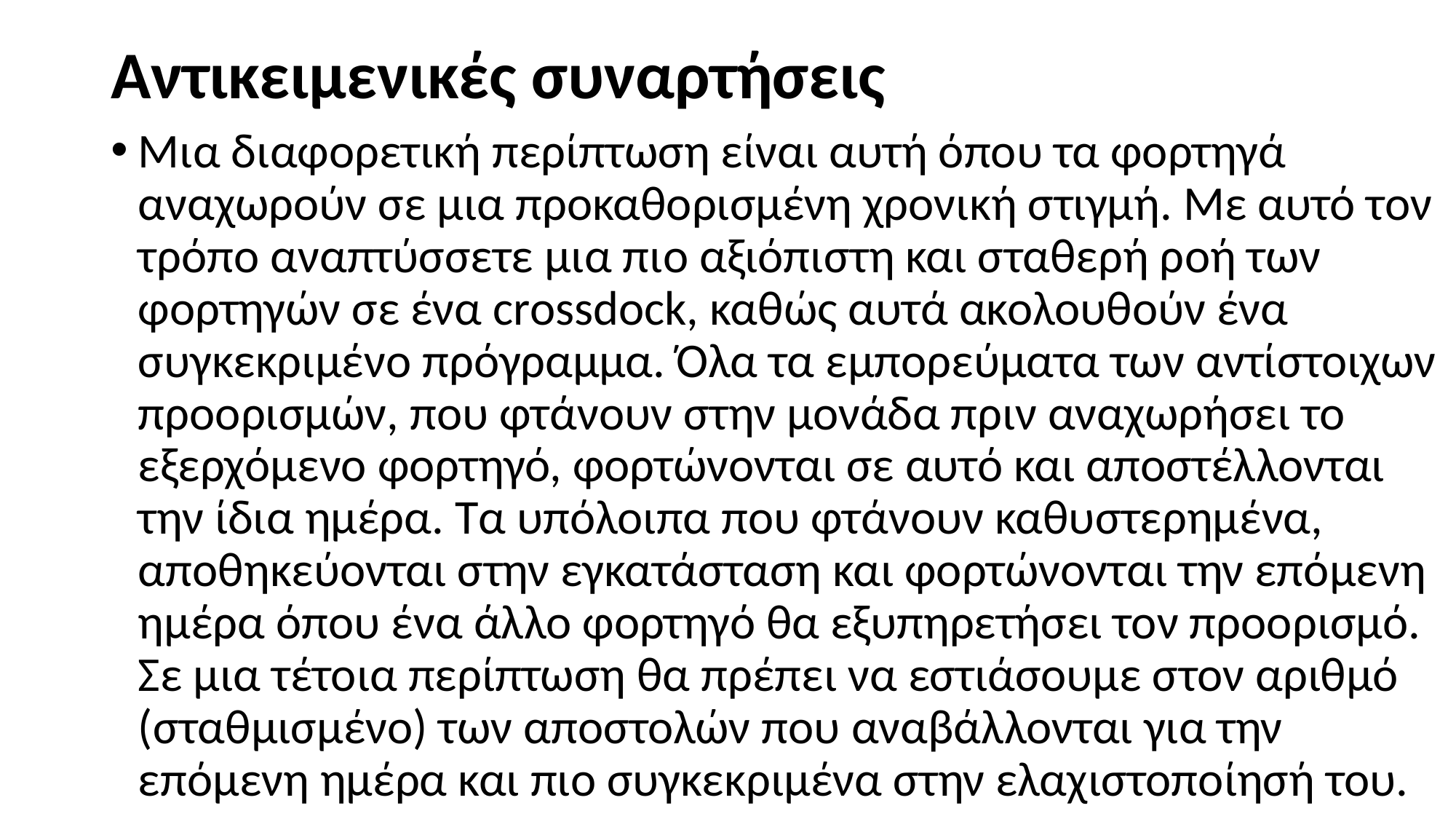

# Αντικειμενικές συναρτήσεις
Μια διαφορετική περίπτωση είναι αυτή όπου τα φορτηγά αναχωρούν σε μια προκαθορισμένη χρονική στιγμή. Με αυτό τον τρόπο αναπτύσσετε μια πιο αξιόπιστη και σταθερή ροή των φορτηγών σε ένα crossdock, καθώς αυτά ακολουθούν ένα συγκεκριμένο πρόγραμμα. Όλα τα εμπορεύματα των αντίστοιχων προορισμών, που φτάνουν στην μονάδα πριν αναχωρήσει το εξερχόμενο φορτηγό, φορτώνονται σε αυτό και αποστέλλονται την ίδια ημέρα. Τα υπόλοιπα που φτάνουν καθυστερημένα, αποθηκεύονται στην εγκατάσταση και φορτώνονται την επόμενη ημέρα όπου ένα άλλο φορτηγό θα εξυπηρετήσει τον προορισμό. Σε μια τέτοια περίπτωση θα πρέπει να εστιάσουμε στον αριθμό (σταθμισμένο) των αποστολών που αναβάλλονται για την επόμενη ημέρα και πιο συγκεκριμένα στην ελαχιστοποίησή του.